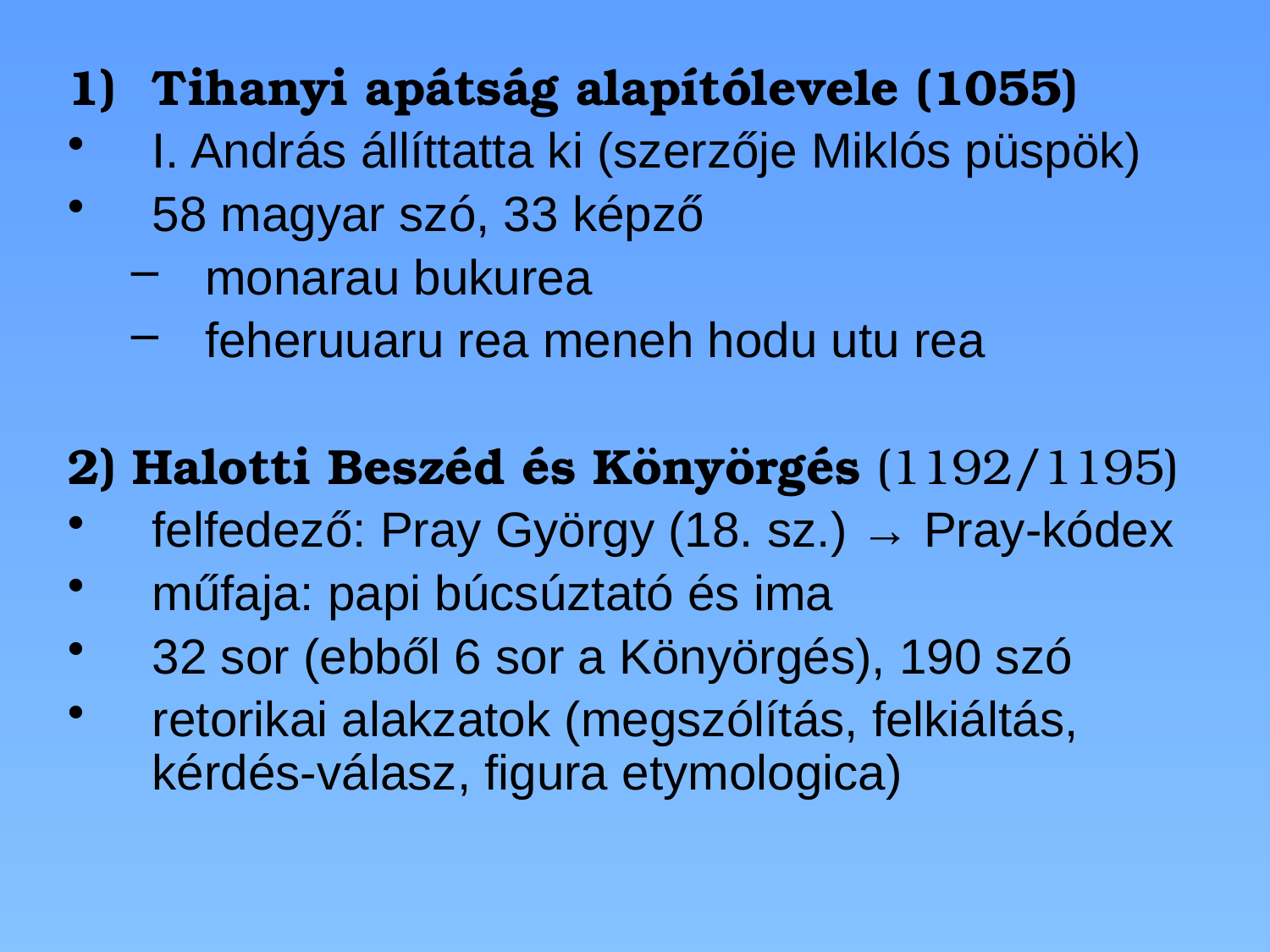

Tihanyi apátság alapítólevele (1055)
I. András állíttatta ki (szerzője Miklós püspök)
58 magyar szó, 33 képző
monarau bukurea
feheruuaru rea meneh hodu utu rea

2) Halotti Beszéd és Könyörgés (1192/1195)
felfedező: Pray György (18. sz.) → Pray-kódex
műfaja: papi búcsúztató és ima
32 sor (ebből 6 sor a Könyörgés), 190 szó
retorikai alakzatok (megszólítás, felkiáltás, kérdés-válasz, figura etymologica)